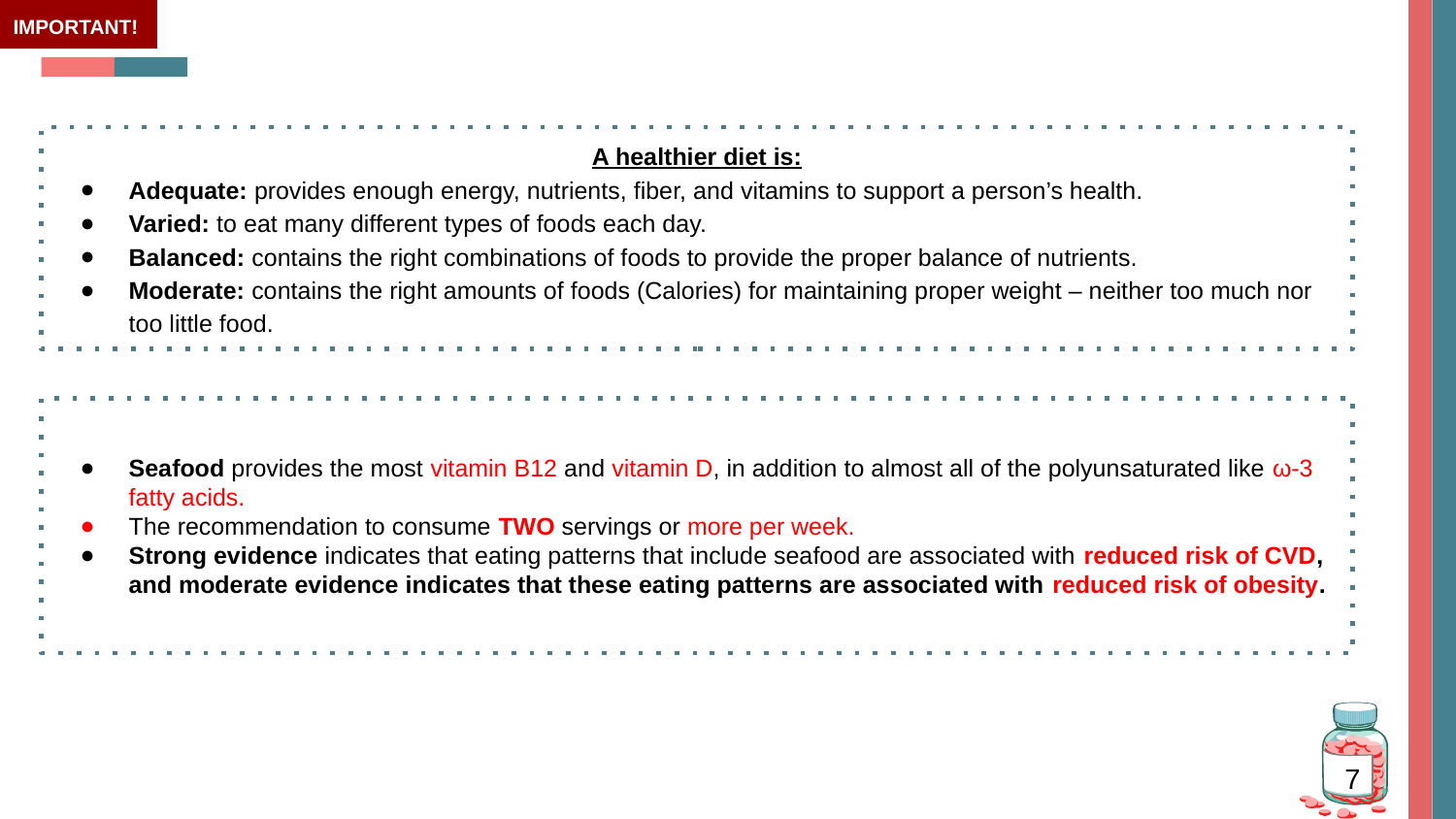

IMPORTANT!

A healthier diet is:
Adequate: provides enough energy, nutrients, fiber, and vitamins to support a person’s health.
Varied: to eat many different types of foods each day.
Balanced: contains the right combinations of foods to provide the proper balance of nutrients.
Moderate: contains the right amounts of foods (Calories) for maintaining proper weight – neither too much nor too little food.

Seafood provides the most vitamin B12 and vitamin D, in addition to almost all of the polyunsaturated like ω-3 fatty acids.
The recommendation to consume TWO servings or more per week.
Strong evidence indicates that eating patterns that include seafood are associated with reduced risk of CVD, and moderate evidence indicates that these eating patterns are associated with reduced risk of obesity.

7